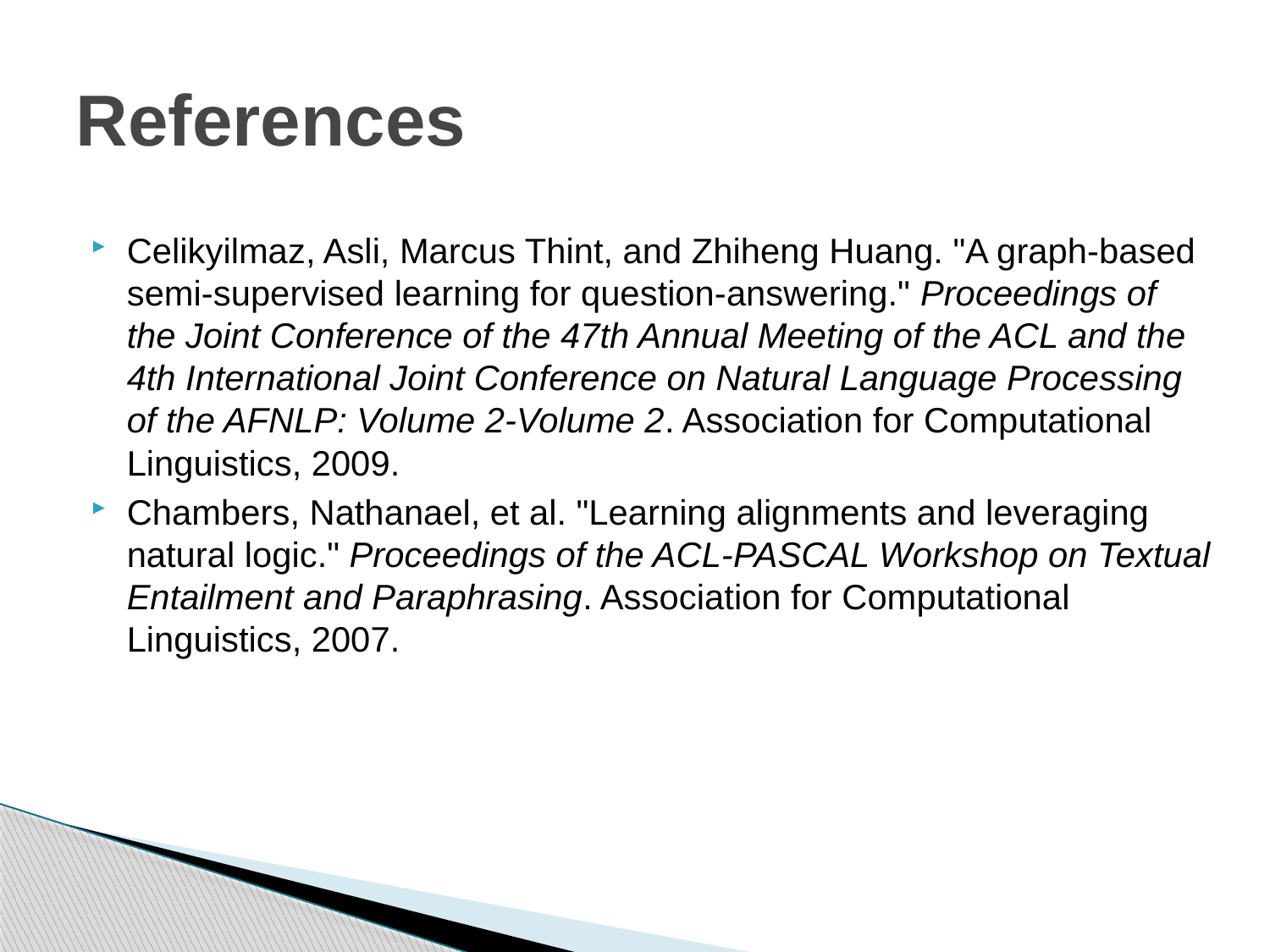

# References
Celikyilmaz, Asli, Marcus Thint, and Zhiheng Huang. "A graph-based semi-supervised learning for question-answering." Proceedings of the Joint Conference of the 47th Annual Meeting of the ACL and the 4th International Joint Conference on Natural Language Processing of the AFNLP: Volume 2-Volume 2. Association for Computational Linguistics, 2009.
Chambers, Nathanael, et al. "Learning alignments and leveraging natural logic." Proceedings of the ACL-PASCAL Workshop on Textual Entailment and Paraphrasing. Association for Computational Linguistics, 2007.